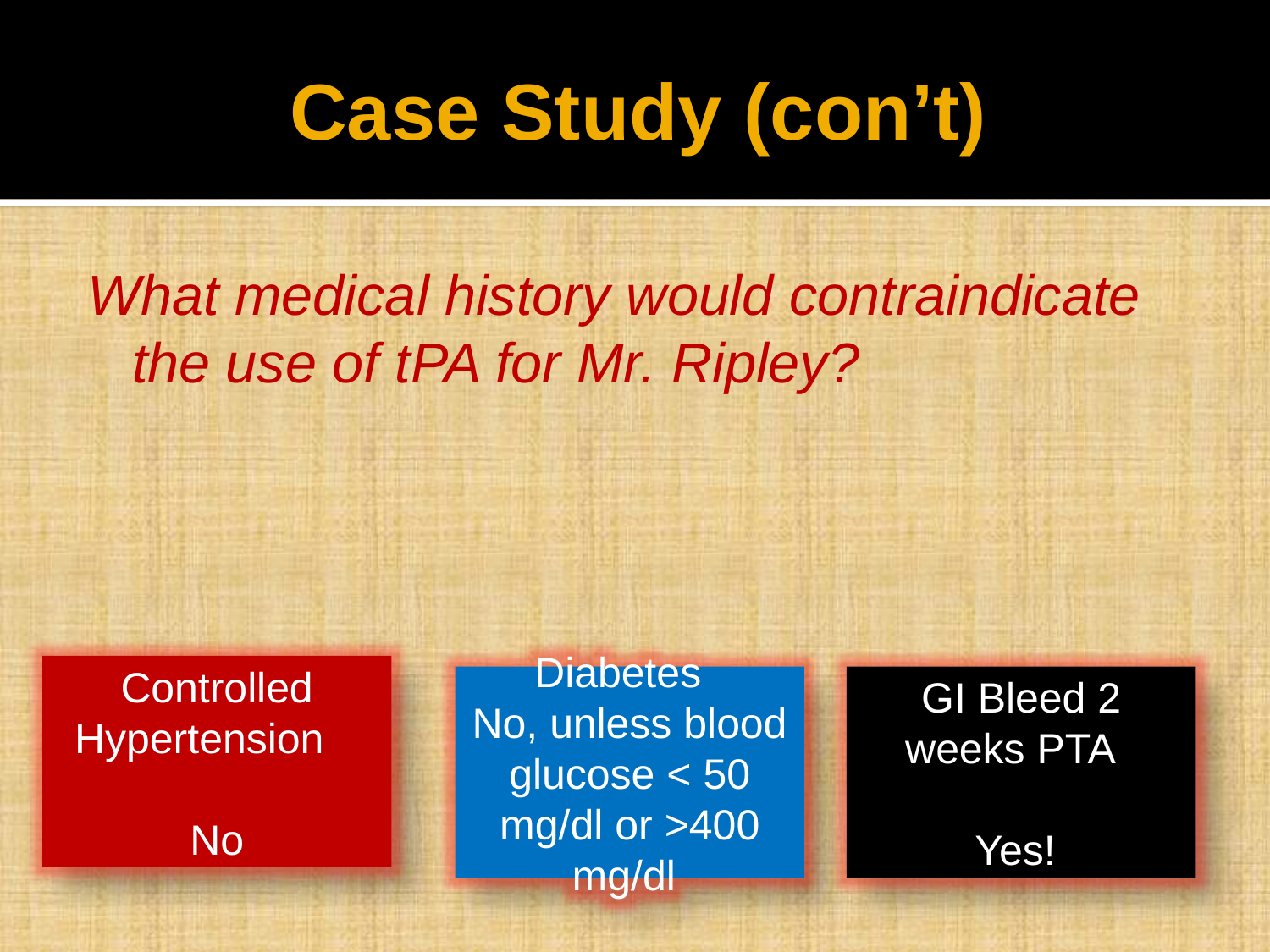

# Case Study (con’t)
What medical history would contraindicate the use of tPA for Mr. Ripley?

Controlled Hypertension

No
Diabetes
No, unless blood glucose < 50 mg/dl or >400 mg/dl
GI Bleed 2 weeks PTA

Yes!